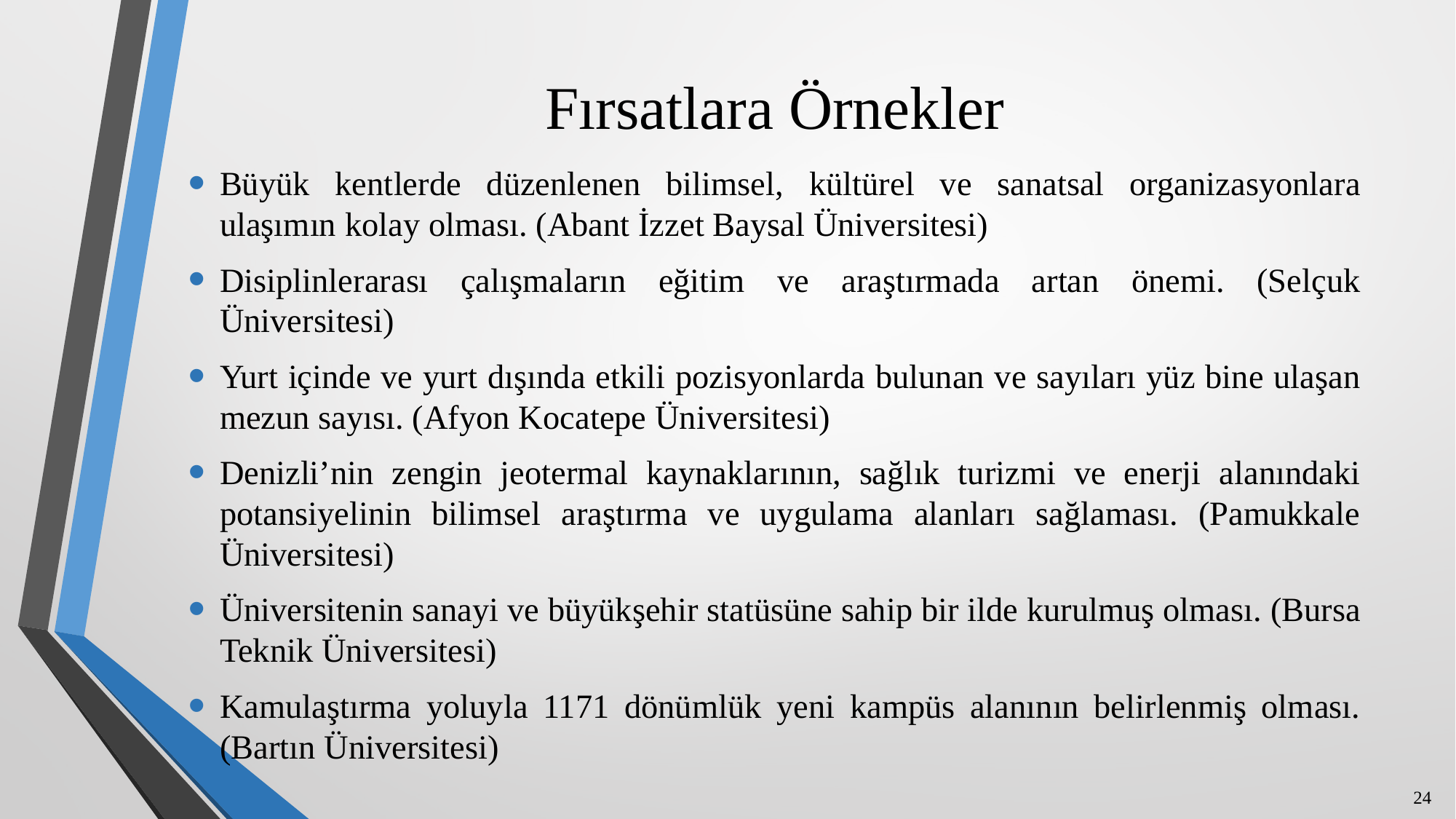

# Fırsatlara Örnekler
Büyük kentlerde düzenlenen bilimsel, kültürel ve sanatsal organizasyonlara ulaşımın kolay olması. (Abant İzzet Baysal Üniversitesi)
Disiplinlerarası çalışmaların eğitim ve araştırmada artan önemi. (Selçuk Üniversitesi)
Yurt içinde ve yurt dışında etkili pozisyonlarda bulunan ve sayıları yüz bine ulaşan mezun sayısı. (Afyon Kocatepe Üniversitesi)
Denizli’nin zengin jeotermal kaynaklarının, sağlık turizmi ve enerji alanındaki potansiyelinin bilimsel araştırma ve uygulama alanları sağlaması. (Pamukkale Üniversitesi)
Üniversitenin sanayi ve büyükşehir statüsüne sahip bir ilde kurulmuş olması. (Bursa Teknik Üniversitesi)
Kamulaştırma yoluyla 1171 dönümlük yeni kampüs alanının belirlenmiş olması. (Bartın Üniversitesi)
24